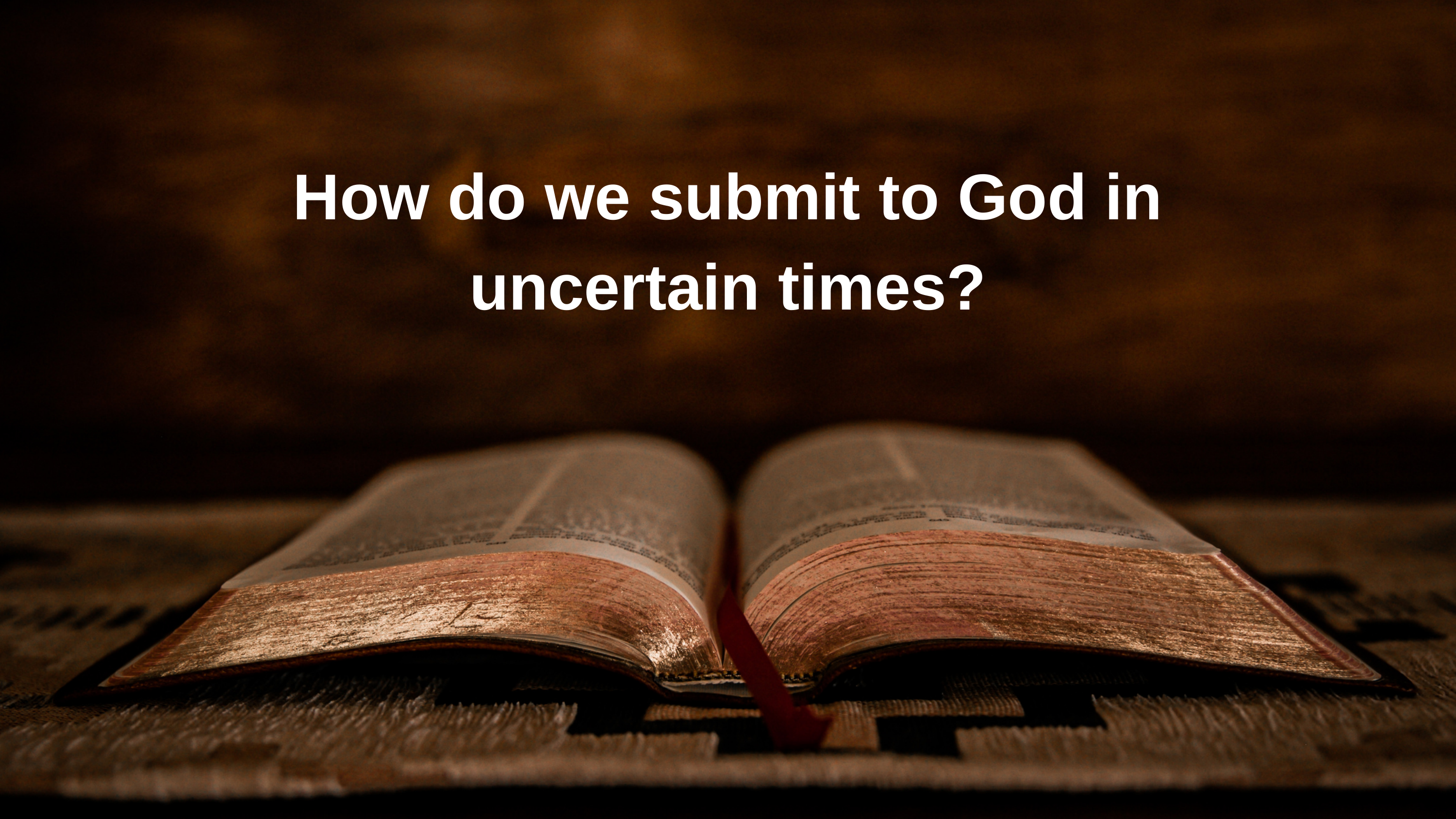

How do we submit to God in uncertain times?